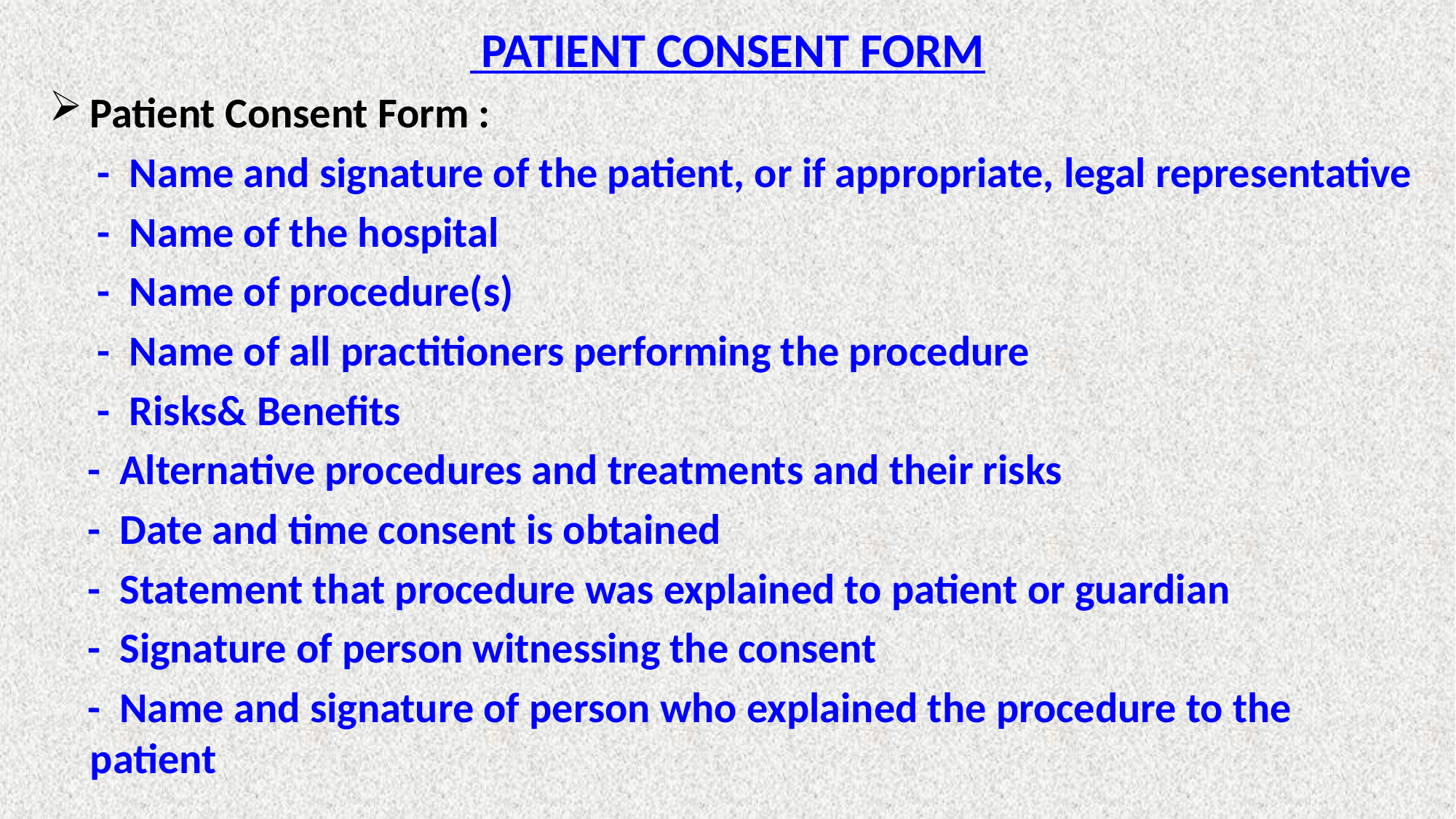

# PATIENT CONSENT FORM
Patient Consent Form :
     -  Name and signature of the patient, or if appropriate, legal representative
     -  Name of the hospital
     -  Name of procedure(s)
     -  Name of all practitioners performing the procedure
     -  Risks& Benefits
    -  Alternative procedures and treatments and their risks
    -  Date and time consent is obtained
    -  Statement that procedure was explained to patient or guardian
    -  Signature of person witnessing the consent
    -  Name and signature of person who explained the procedure to the patient